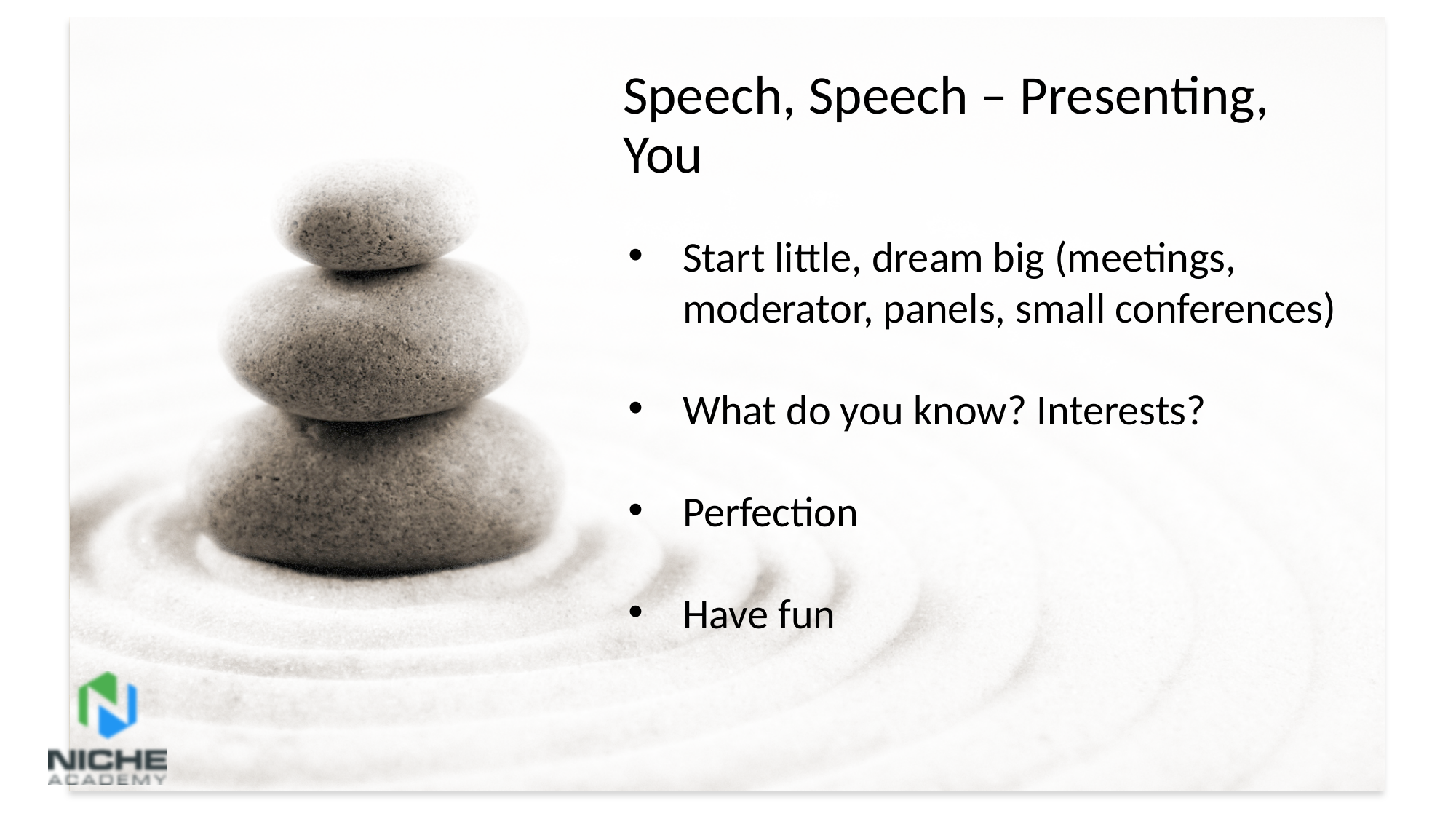

Speech, Speech – Presenting, You
Start little, dream big (meetings, moderator, panels, small conferences)

What do you know? Interests?

Perfection

Have fun